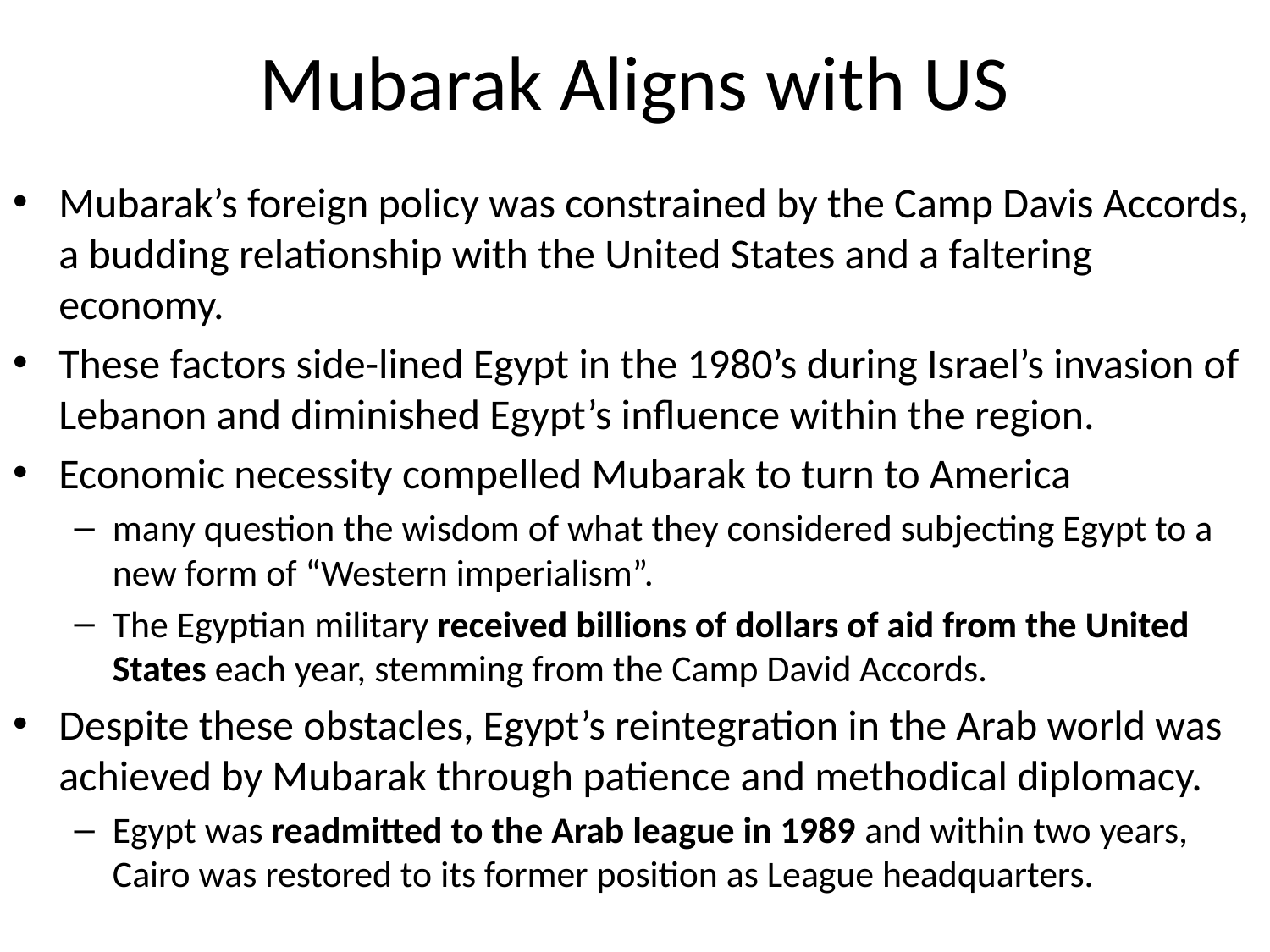

# Mubarak Aligns with US
Mubarak’s foreign policy was constrained by the Camp Davis Accords, a budding relationship with the United States and a faltering economy.
These factors side-lined Egypt in the 1980’s during Israel’s invasion of Lebanon and diminished Egypt’s influence within the region.
Economic necessity compelled Mubarak to turn to America
many question the wisdom of what they considered subjecting Egypt to a new form of “Western imperialism”.
The Egyptian military received billions of dollars of aid from the United States each year, stemming from the Camp David Accords.
Despite these obstacles, Egypt’s reintegration in the Arab world was achieved by Mubarak through patience and methodical diplomacy.
Egypt was readmitted to the Arab league in 1989 and within two years, Cairo was restored to its former position as League headquarters.